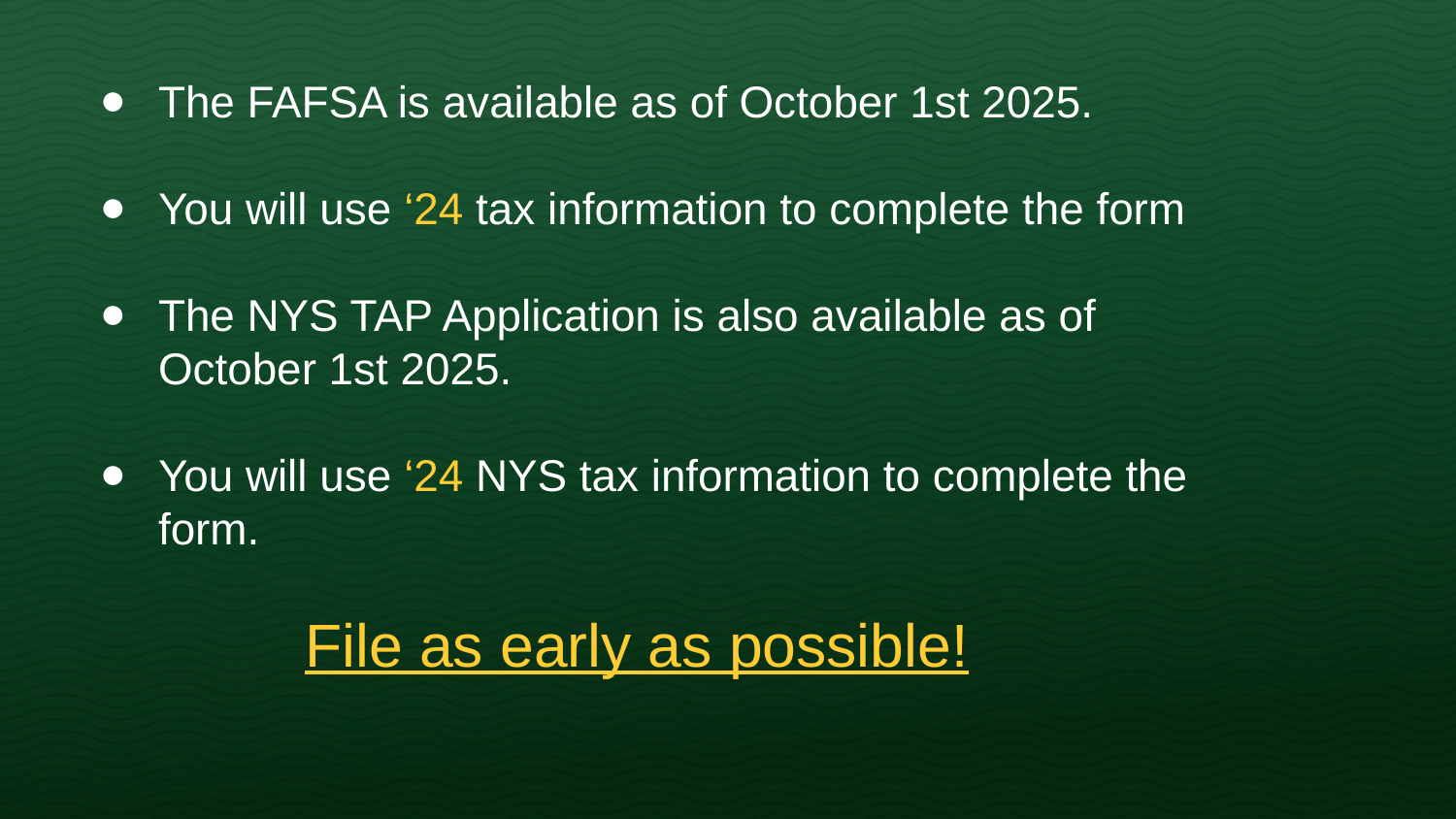

The FAFSA is available as of October 1st 2025.

You will use ‘24 tax information to complete the form

The NYS TAP Application is also available as of October 1st 2025.

You will use ‘24 NYS tax information to complete the form.

File as early as possible!